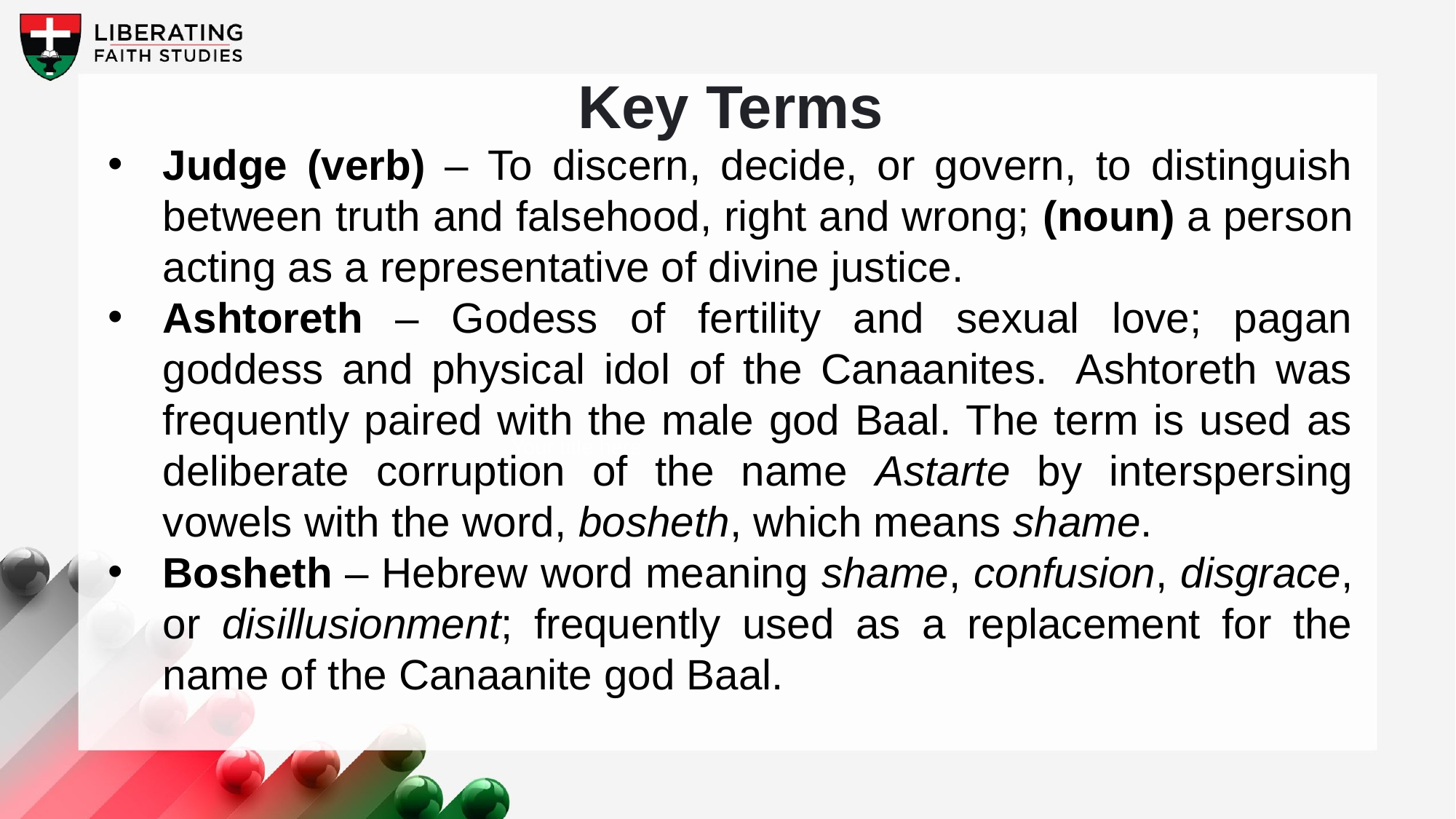

Key Terms
Judge (verb) – To discern, decide, or govern, to distinguish between truth and falsehood, right and wrong; (noun) a person acting as a representative of divine justice.
Ashtoreth – Godess of fertility and sexual love; pagan goddess and physical idol of the Canaanites.  Ashtoreth was frequently paired with the male god Baal. The term is used as deliberate corruption of the name Astarte by interspersing vowels with the word, bosheth, which means shame.
Bosheth – Hebrew word meaning shame, confusion, disgrace, or disillusionment; frequently used as a replacement for the name of the Canaanite god Baal.
Your title here